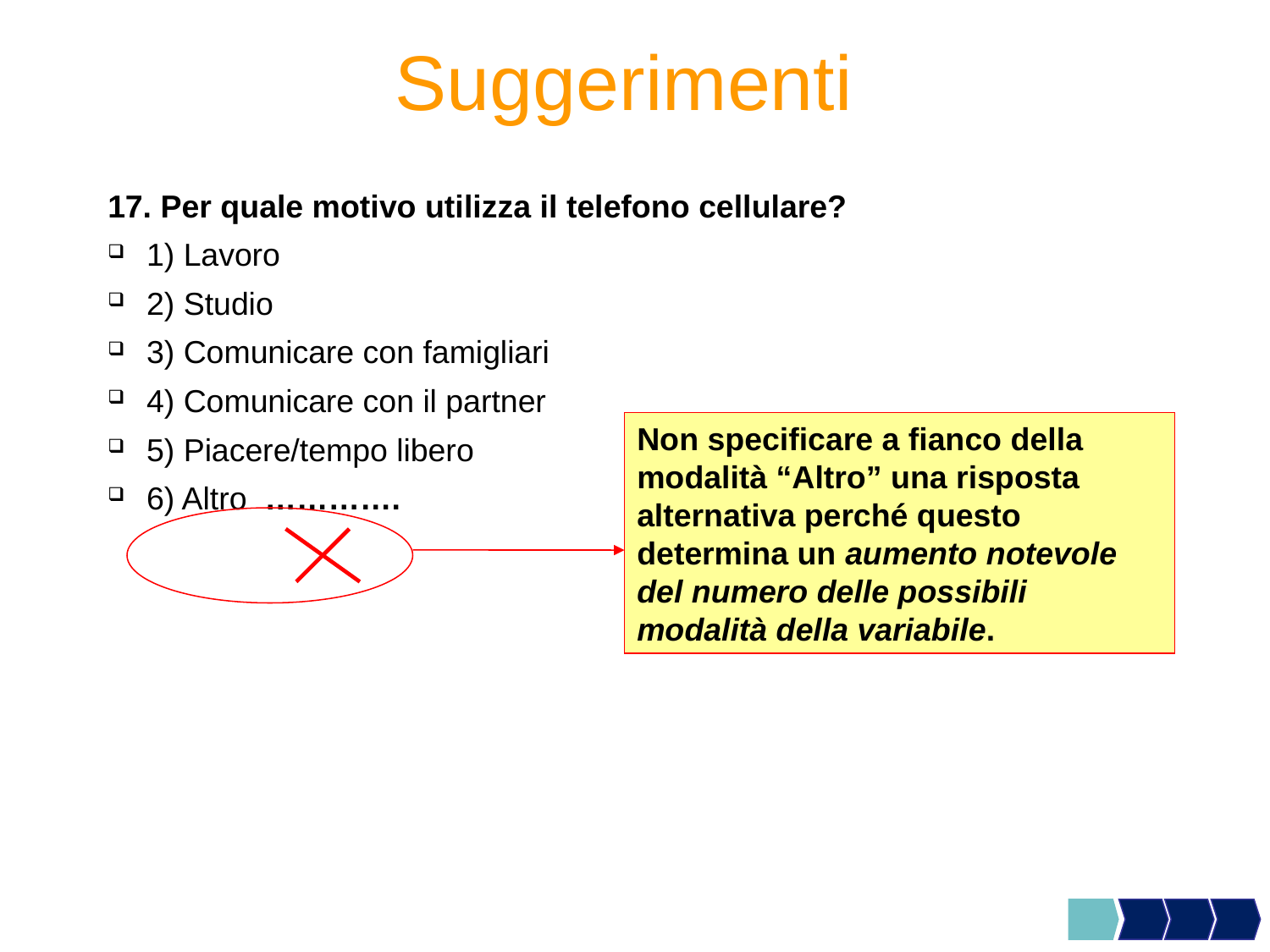

# Suggerimenti
17. Per quale motivo utilizza il telefono cellulare?
 1) Lavoro
 2) Studio
 3) Comunicare con famigliari
 4) Comunicare con il partner
 5) Piacere/tempo libero
 6) Altro  ………….
Non specificare a fianco della modalità “Altro” una risposta alternativa perché questo determina un aumento notevole del numero delle possibili modalità della variabile.